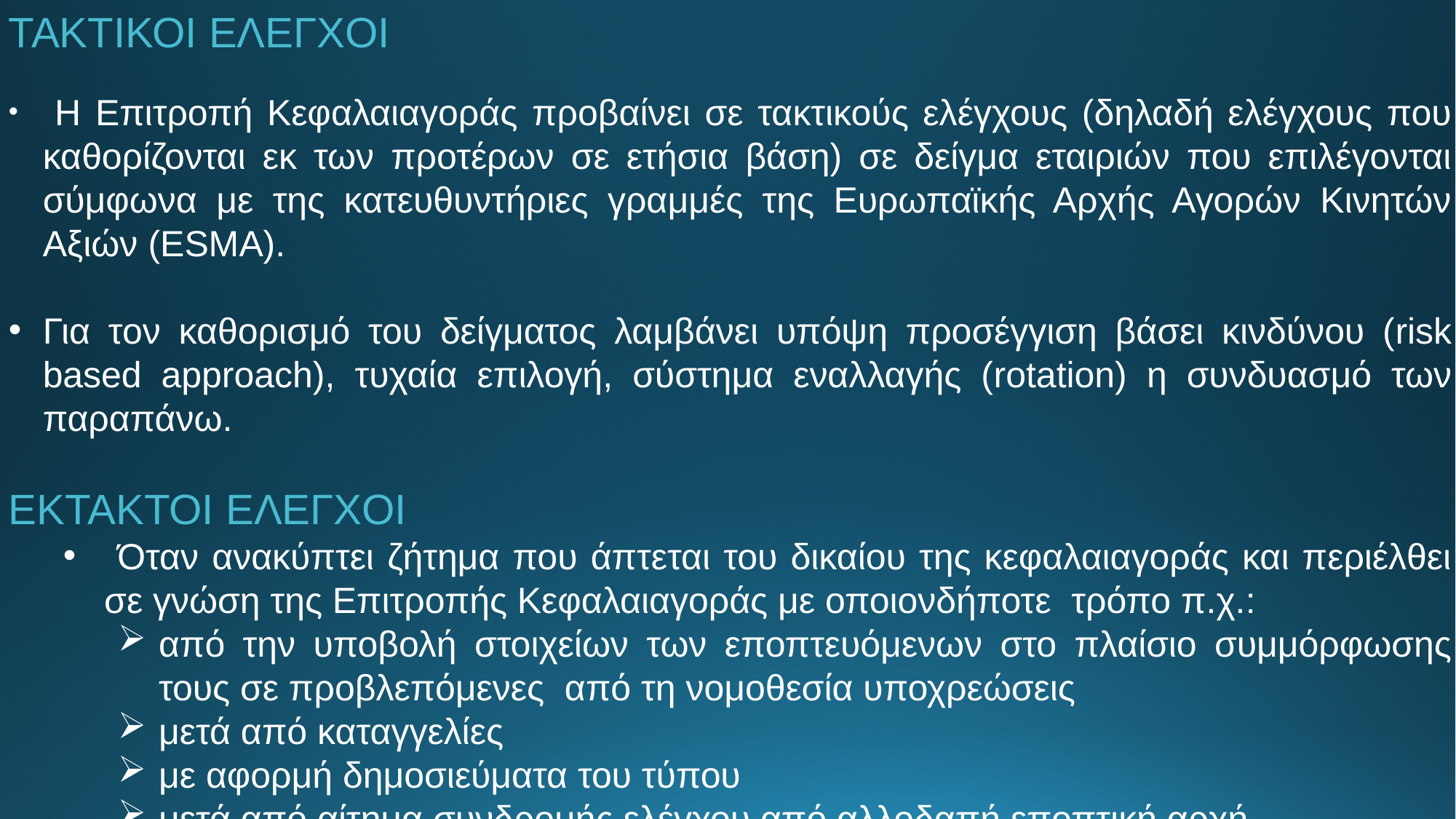

ΤΑΚΤΙΚΟΙ ΕΛΕΓΧΟΙ

 Η Επιτροπή Κεφαλαιαγοράς προβαίνει σε τακτικούς ελέγχους (δηλαδή ελέγχους που καθορίζονται εκ των προτέρων σε ετήσια βάση) σε δείγμα εταιριών που επιλέγονται σύμφωνα με της κατευθυντήριες γραμμές της Ευρωπαϊκής Αρχής Αγορών Κινητών Αξιών (ESMA).

Για τον καθορισμό του δείγματος λαμβάνει υπόψη προσέγγιση βάσει κινδύνου (risk based approach), τυχαία επιλογή, σύστημα εναλλαγής (rotation) η συνδυασμό των παραπάνω.

ΕΚΤΑΚΤΟΙ ΕΛΕΓΧΟΙ
 Όταν ανακύπτει ζήτημα που άπτεται του δικαίου της κεφαλαιαγοράς και περιέλθει σε γνώση της Επιτροπής Κεφαλαιαγοράς με οποιονδήποτε  τρόπο π.χ.:
από την υποβολή στοιχείων των εποπτευόμενων στο πλαίσιο συμμόρφωσης τους σε προβλεπόμενες  από τη νομοθεσία υποχρεώσεις
μετά από καταγγελίες
με αφορμή δημοσιεύματα του τύπου
μετά από αίτημα συνδρομής ελέγχου από αλλοδαπή εποπτική αρχή